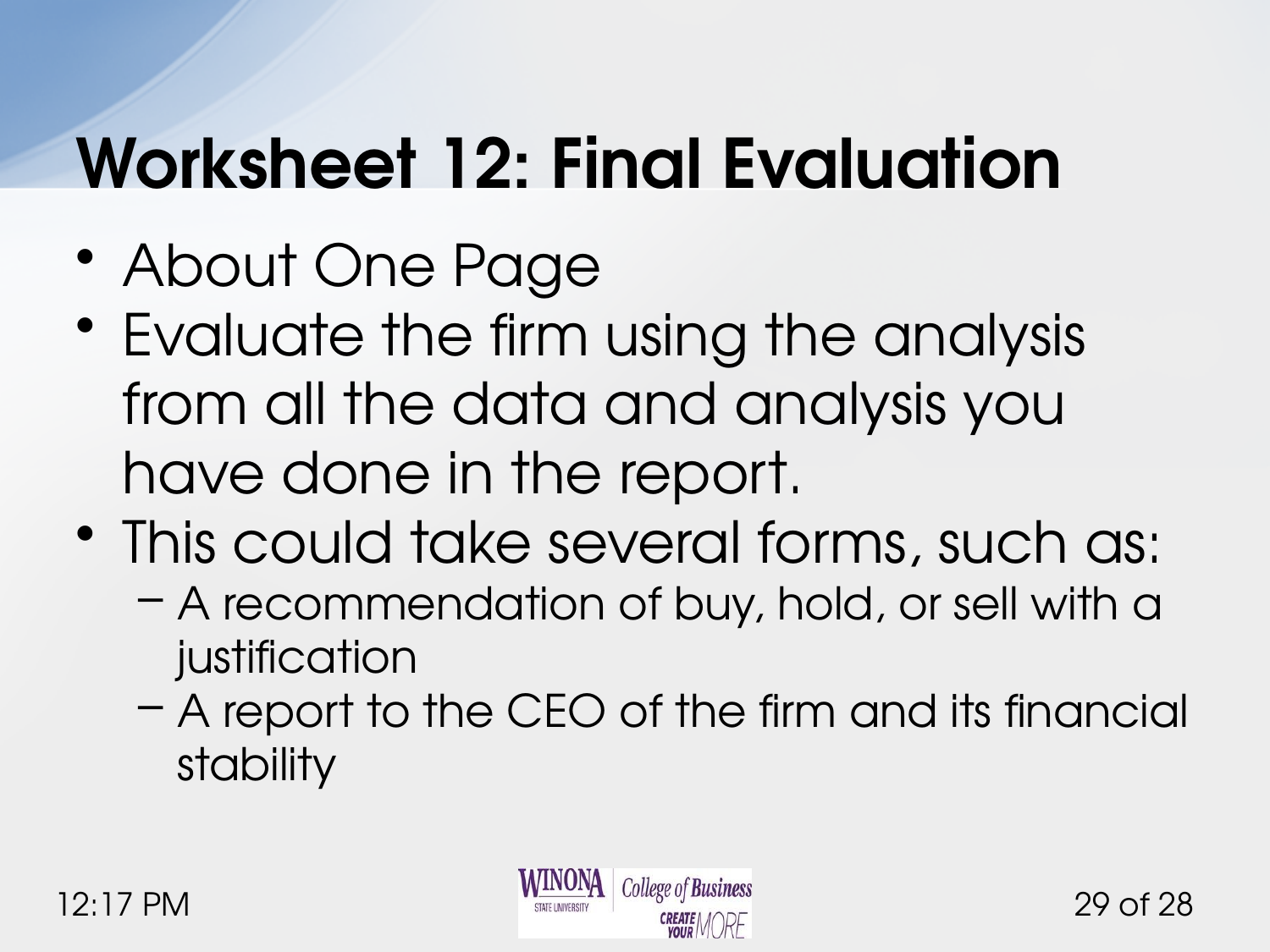

# Worksheet 12: Final Evaluation
About One Page
Evaluate the firm using the analysis from all the data and analysis you have done in the report.
This could take several forms, such as:
A recommendation of buy, hold, or sell with a justification
A report to the CEO of the firm and its financial stability